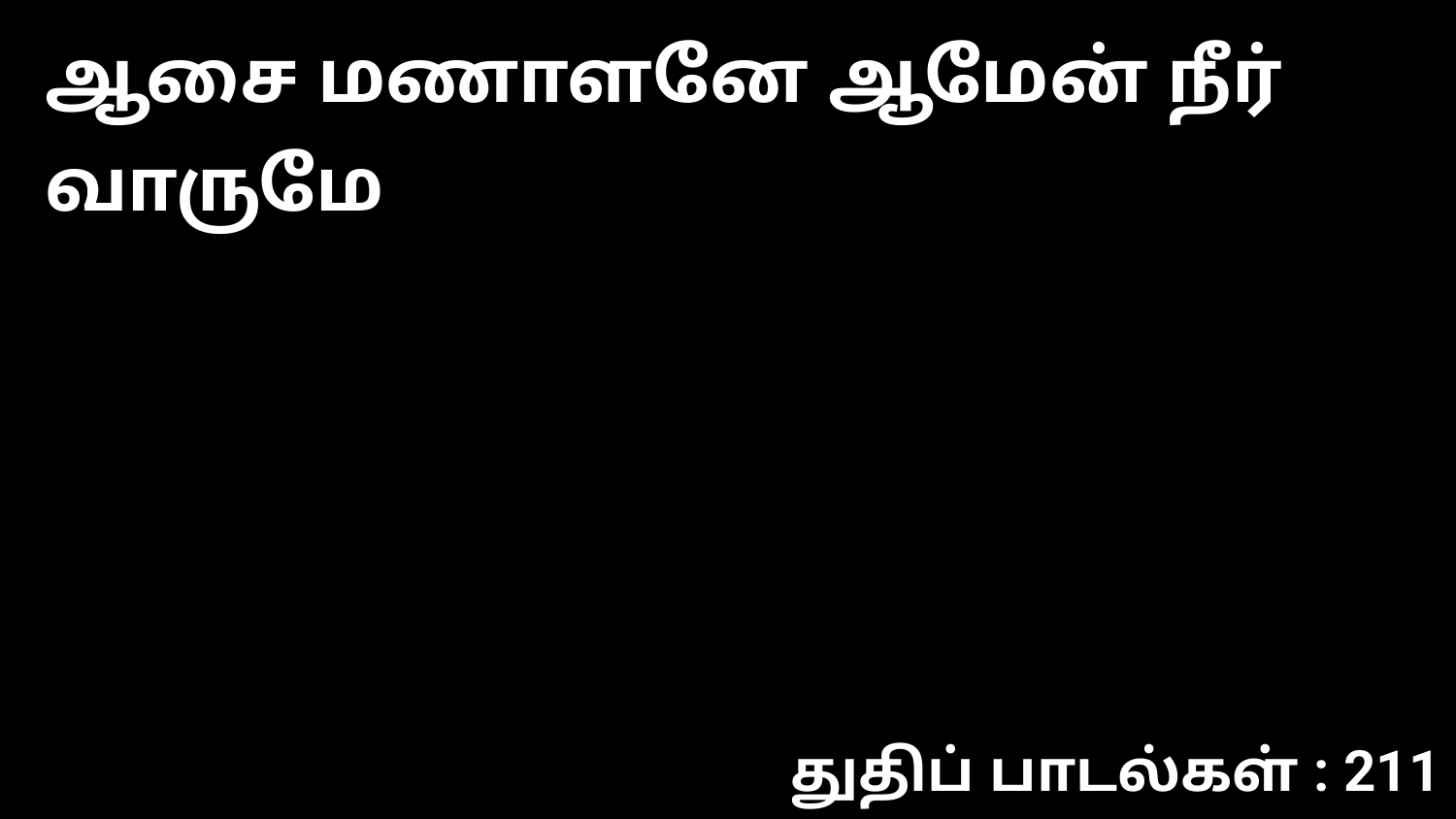

ஆசை மணாளனே ஆமேன் நீர் வாருமே
துதிப் பாடல்கள் : 211